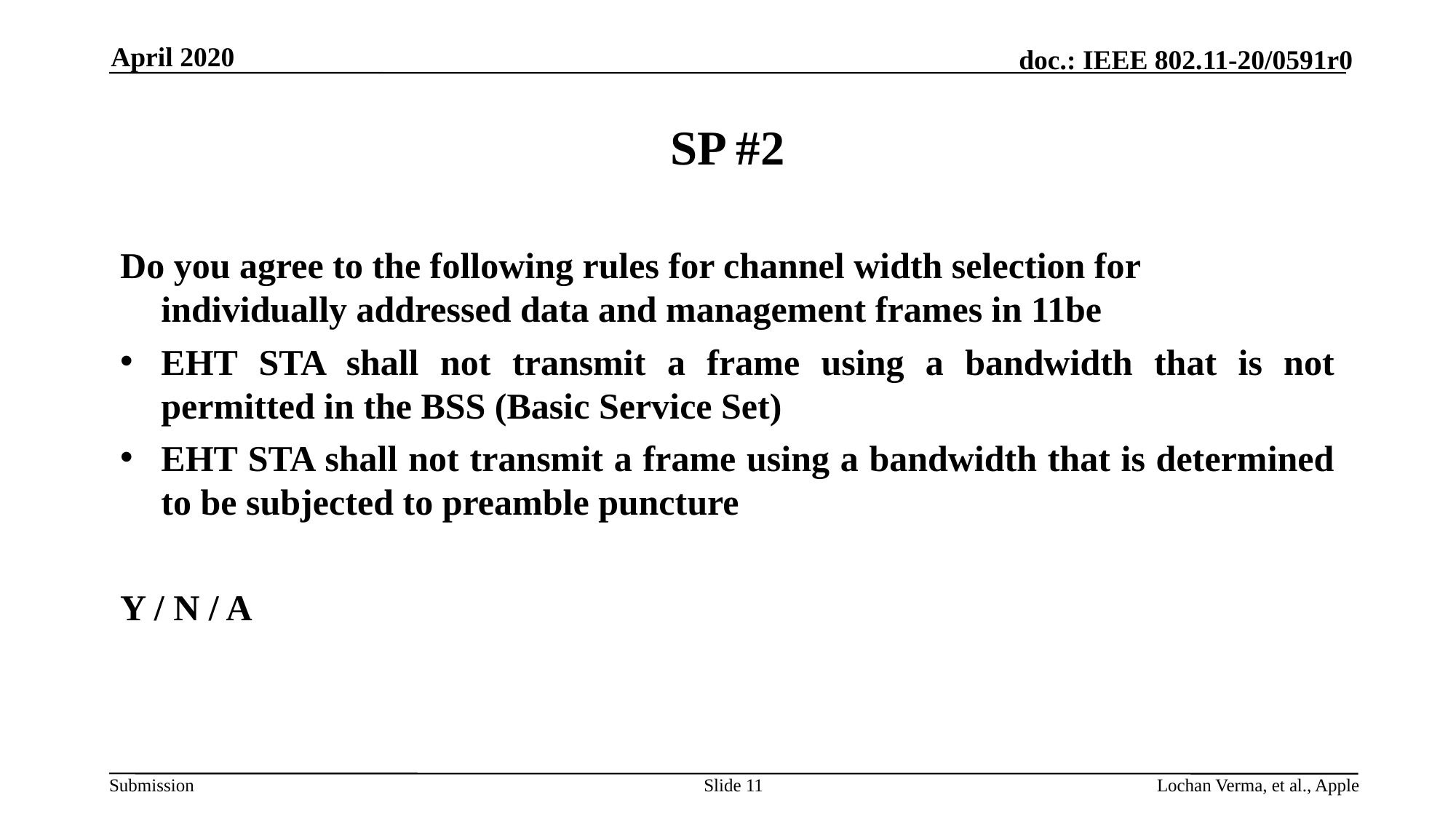

April 2020
# SP #2
Do you agree to the following rules for channel width selection for individually addressed data and management frames in 11be
EHT STA shall not transmit a frame using a bandwidth that is not permitted in the BSS (Basic Service Set)
EHT STA shall not transmit a frame using a bandwidth that is determined to be subjected to preamble puncture

Y / N / A
Slide 11
Lochan Verma, et al., Apple